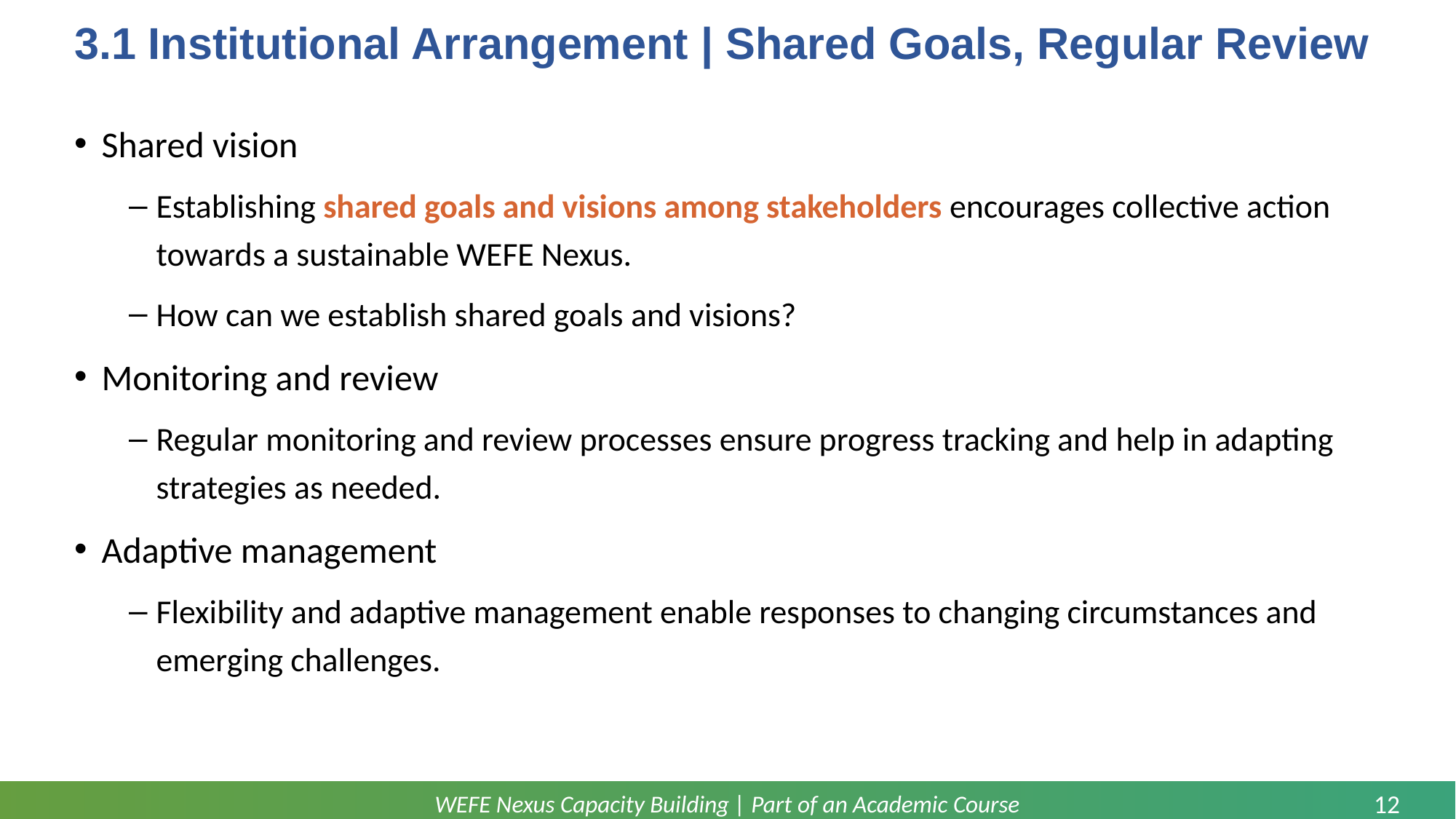

# 3.1 Institutional Arrangement | Shared Goals, Regular Review
Shared vision
Establishing shared goals and visions among stakeholders encourages collective action towards a sustainable WEFE Nexus.
How can we establish shared goals and visions?
Monitoring and review
Regular monitoring and review processes ensure progress tracking and help in adapting strategies as needed.
Adaptive management
Flexibility and adaptive management enable responses to changing circumstances and emerging challenges.